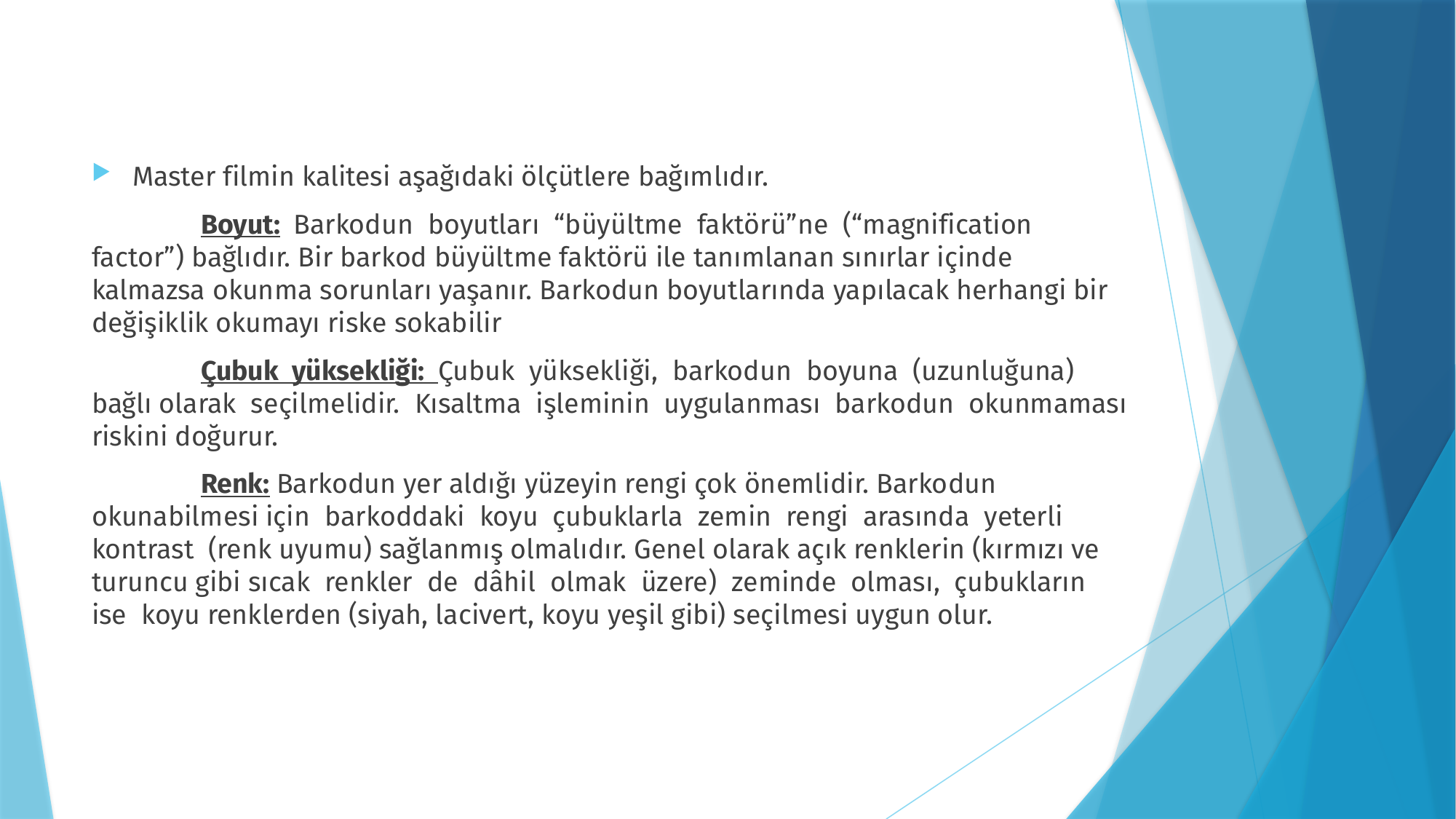

Master filmin kalitesi aşağıdaki ölçütlere bağımlıdır.
	Boyut:  Barkodun  boyutları  “büyültme  faktörü”ne  (“magnification  factor”) bağlıdır. Bir barkod büyültme faktörü ile tanımlanan sınırlar içinde kalmazsa okunma sorunları yaşanır. Barkodun boyutlarında yapılacak herhangi bir değişiklik okumayı riske sokabilir
	Çubuk  yüksekliği:  Çubuk  yüksekliği,  barkodun  boyuna  (uzunluğuna)  bağlı olarak  seçilmelidir.  Kısaltma  işleminin  uygulanması  barkodun  okunmaması riskini doğurur.
	Renk: Barkodun yer aldığı yüzeyin rengi çok önemlidir. Barkodun okunabilmesi için  barkoddaki  koyu  çubuklarla  zemin  rengi  arasında  yeterli  kontrast  (renk uyumu) sağlanmış olmalıdır. Genel olarak açık renklerin (kırmızı ve turuncu gibi sıcak  renkler  de  dâhil  olmak  üzere)  zeminde  olması,  çubukların  ise  koyu renklerden (siyah, lacivert, koyu yeşil gibi) seçilmesi uygun olur.